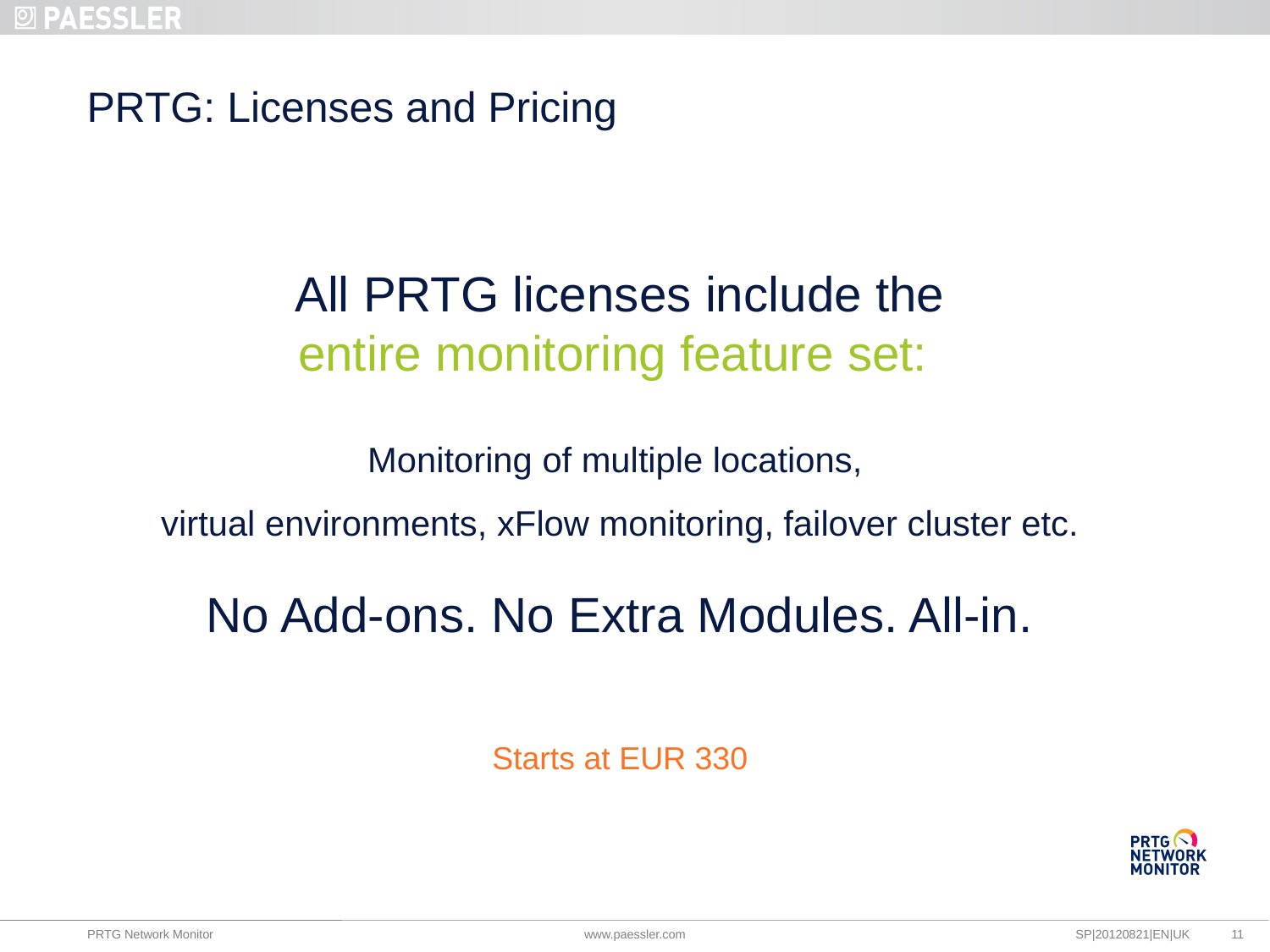

# PRTG: Licenses and Pricing
All PRTG licenses include the
entire monitoring feature set:
Monitoring of multiple locations,
virtual environments, xFlow monitoring, failover cluster etc.
No Add-ons. No Extra Modules. All-in.

Starts at EUR 330

11